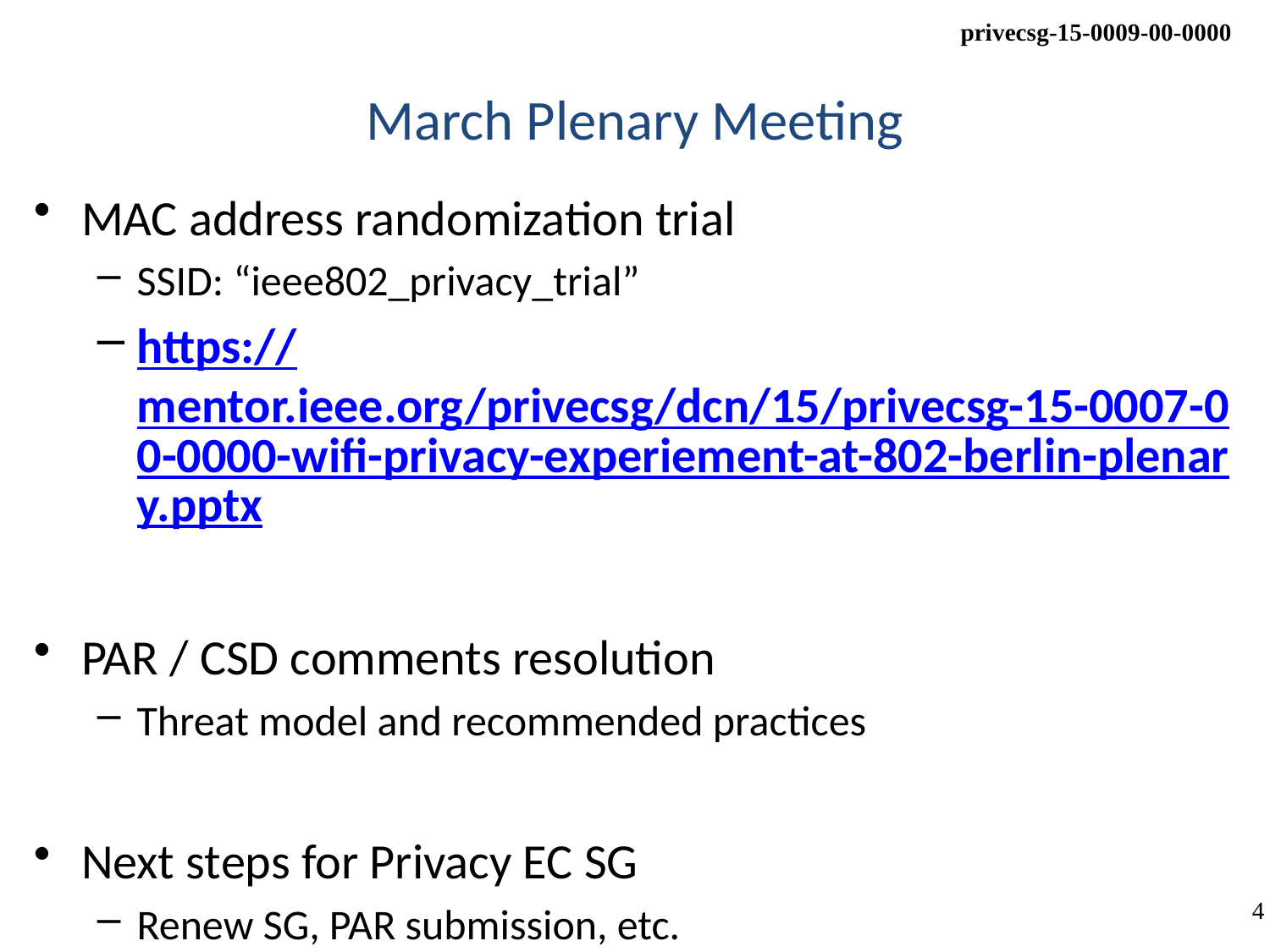

# March Plenary Meeting
MAC address randomization trial
SSID: “ieee802_privacy_trial”
https://mentor.ieee.org/privecsg/dcn/15/privecsg-15-0007-00-0000-wifi-privacy-experiement-at-802-berlin-plenary.pptx

PAR / CSD comments resolution
Threat model and recommended practices

Next steps for Privacy EC SG
Renew SG, PAR submission, etc.